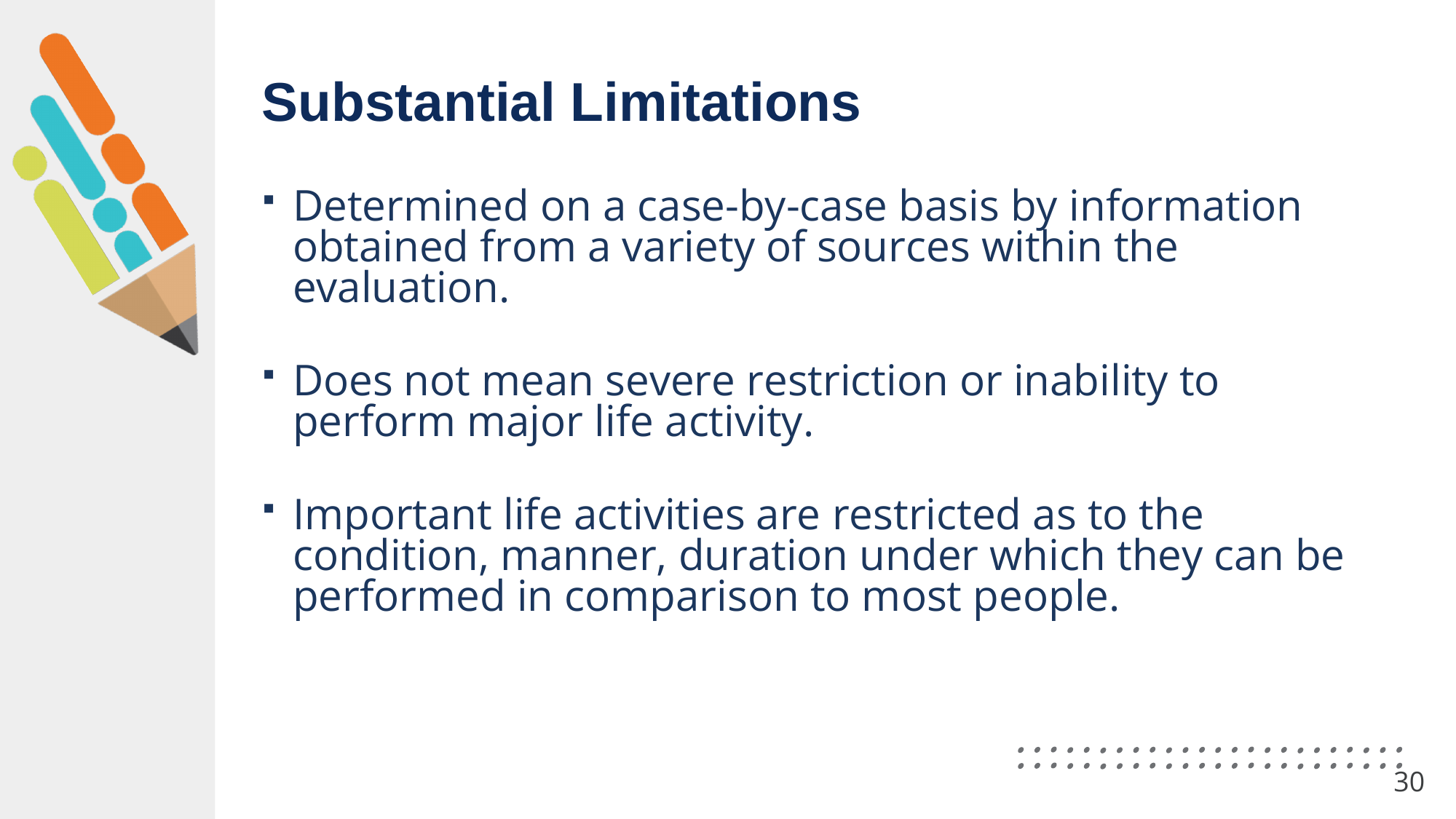

# Substantial Limitations
Determined on a case-by-case basis by information obtained from a variety of sources within the evaluation.

Does not mean severe restriction or inability to perform major life activity.

Important life activities are restricted as to the  condition, manner, duration under which they can be performed in comparison to most people.

30